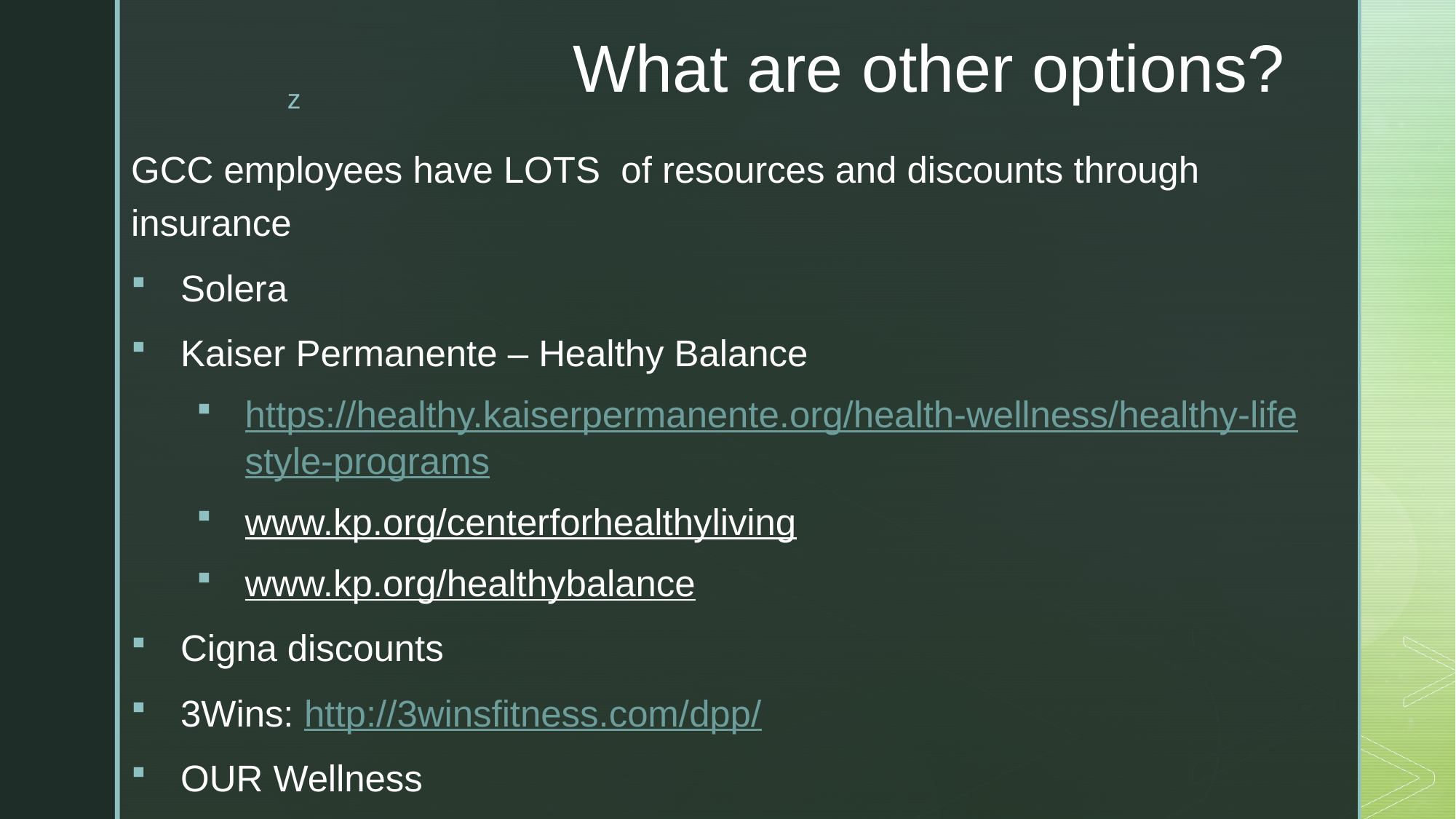

# What are other options?
GCC employees have LOTS  of resources and discounts through insurance
Solera
Kaiser Permanente – Healthy Balance
https://healthy.kaiserpermanente.org/health-wellness/healthy-lifestyle-programs
www.kp.org/centerforhealthyliving
www.kp.org/healthybalance
Cigna discounts
3Wins: http://3winsfitness.com/dpp/
OUR Wellness